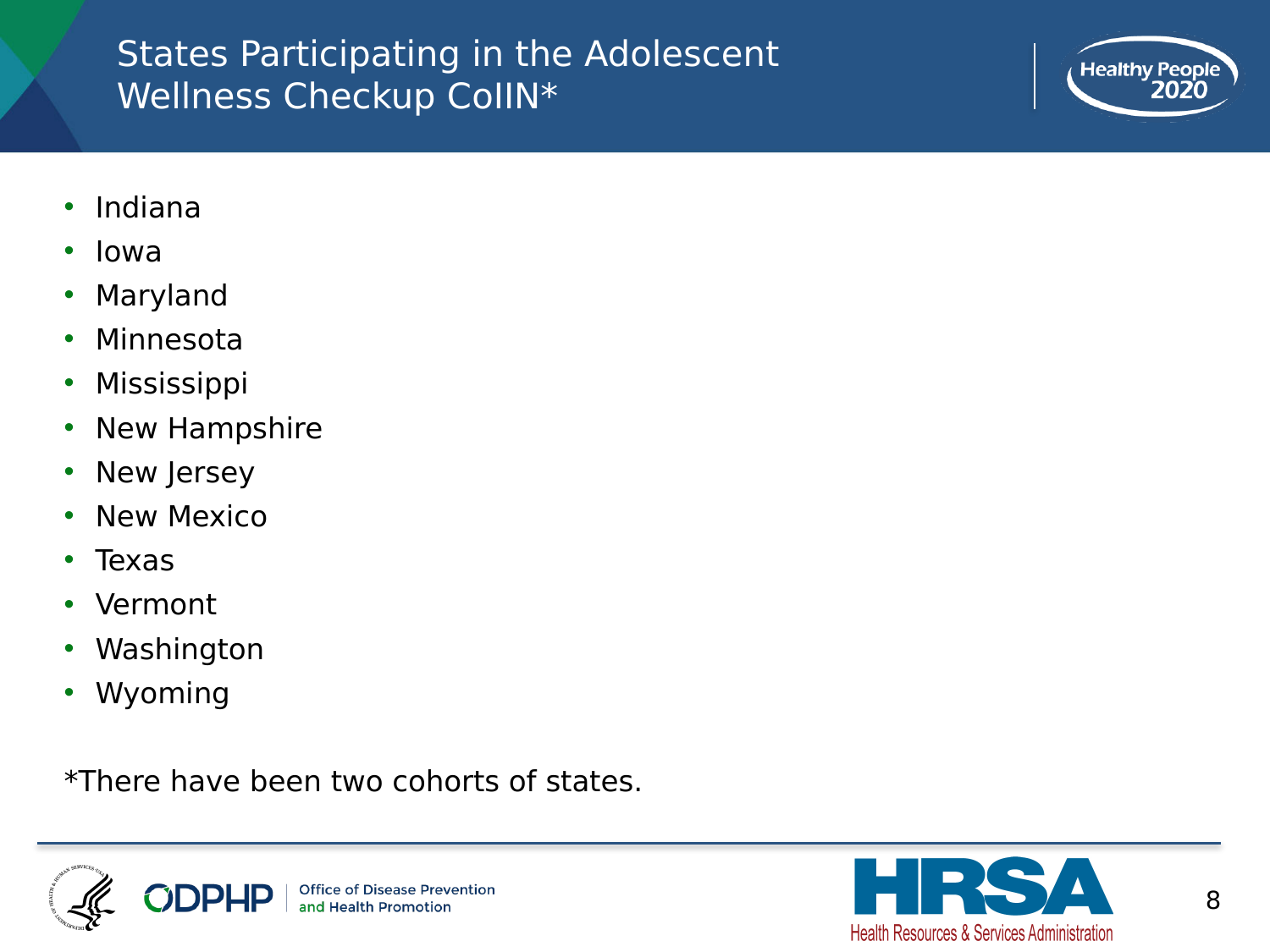

# States Participating in the Adolescent  Wellness Checkup CoIIN*
Indiana
Iowa
Maryland
Minnesota
Mississippi
New Hampshire
New Jersey
New Mexico
Texas
Vermont
Washington
Wyoming

*There have been two cohorts of states.
8